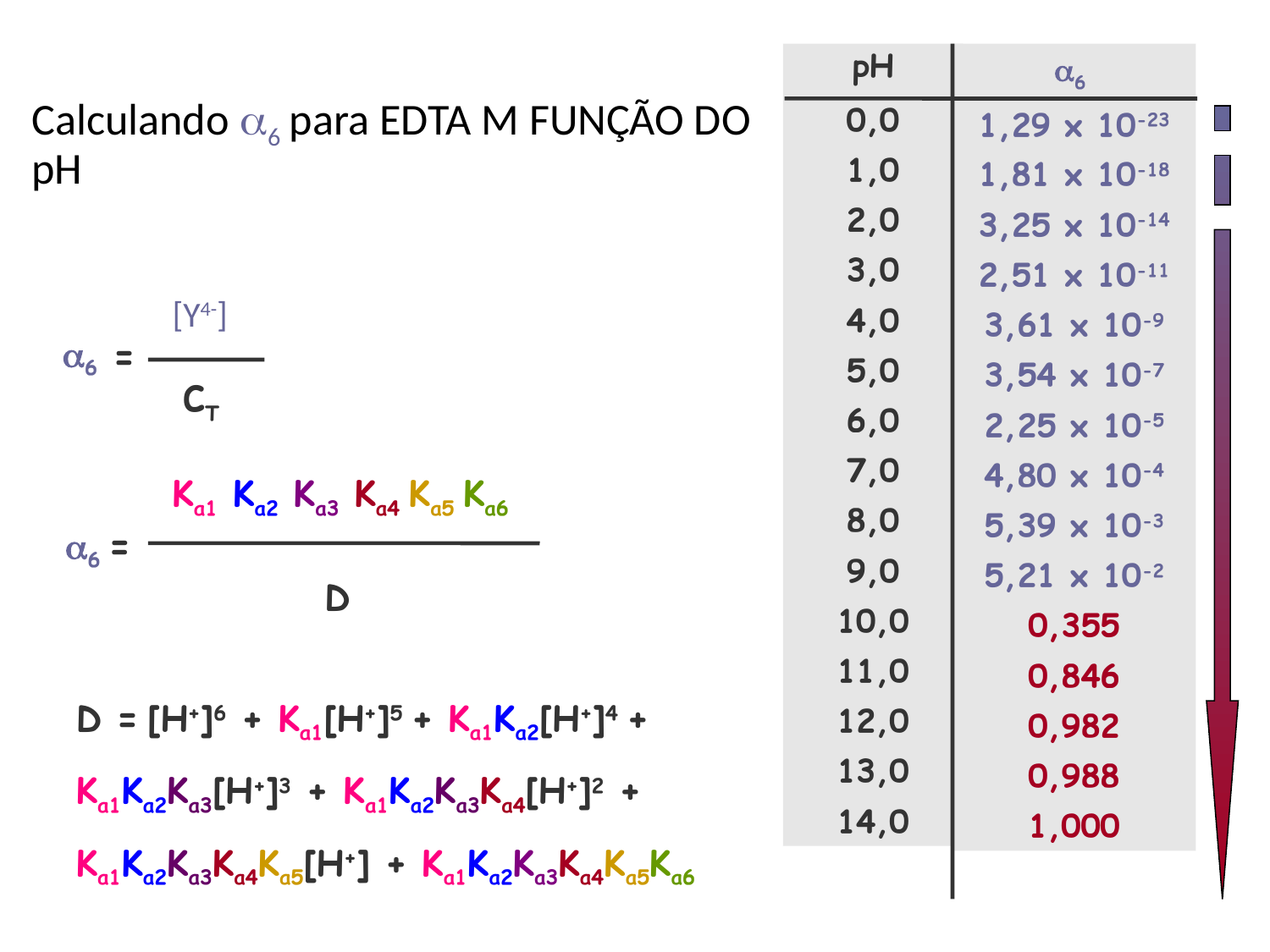

pH
0,0
1,0
2,0
3,0
4,0
5,0
6,0
7,0
8,0
9,0
10,0
11,0
12,0
13,0
14,0
α6
1,29 x 10-23
1,81 x 10-18
3,25 x 10-14
2,51 x 10-11
3,61 x 10-9
3,54 x 10-7
2,25 x 10-5
4,80 x 10-4
5,39 x 10-3
5,21 x 10-2
0,355
0,846
0,982
0,988
1,000

# Calculando α6  para EDTA M FUNÇÃO DO pH
[Y4-]
α6
=

CT
       Ka1 Ka2 Ka3 Ka4 Ka5 Ka6
α6 =
                 D

D = [H+]6 + Ka1[H+]5 + Ka1Ka2[H+]4 + Ka1Ka2Ka3[H+]3 + Ka1Ka2Ka3Ka4[H+]2 + Ka1Ka2Ka3Ka4Ka5[H+] + Ka1Ka2Ka3Ka4Ka5Ka6